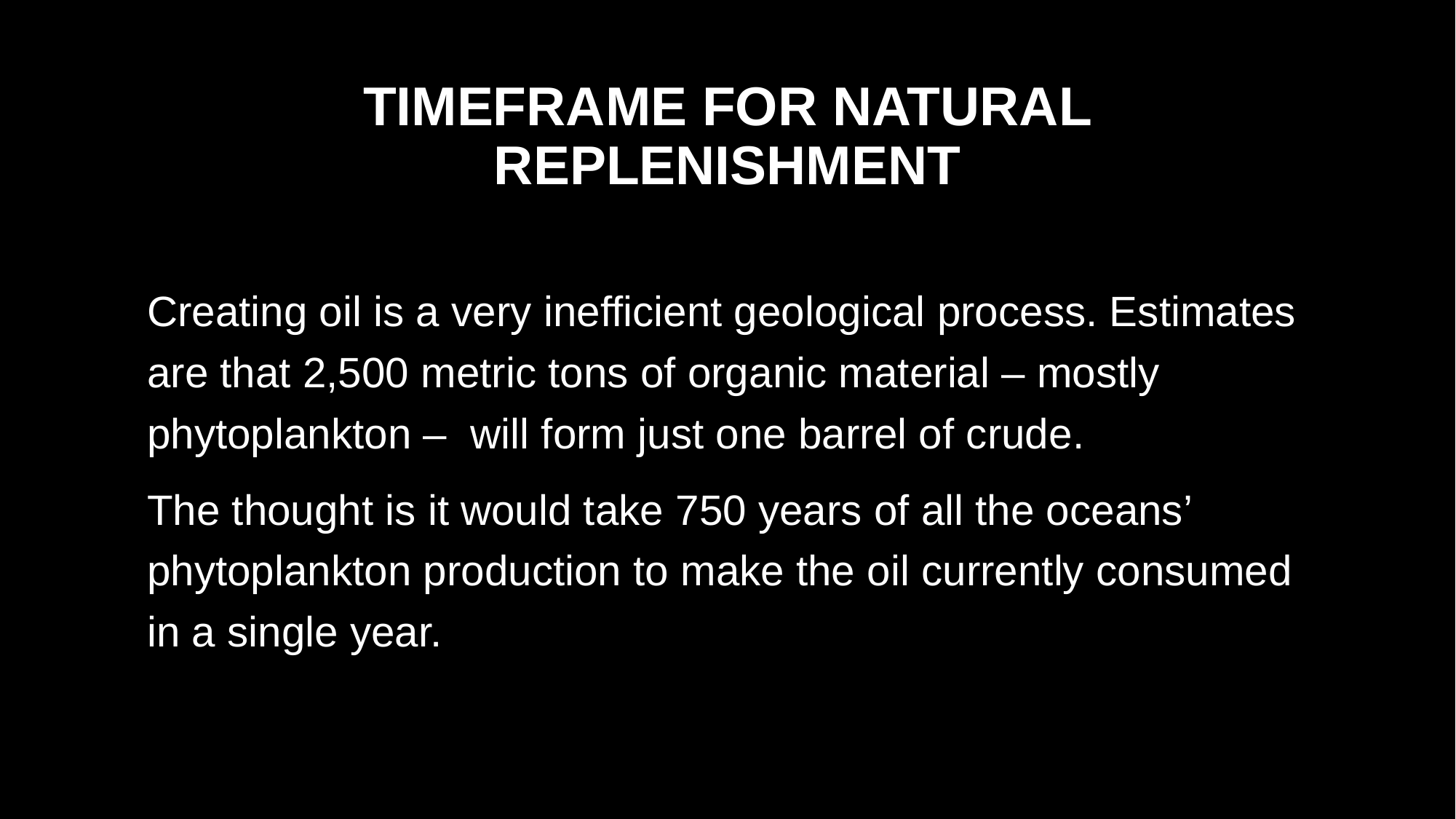

# Timeframe for Natural Replenishment
Creating oil is a very inefficient geological process. Estimates are that 2,500 metric tons of organic material – mostly phytoplankton –  will form just one barrel of crude.
The thought is it would take 750 years of all the oceans’ phytoplankton production to make the oil currently consumed in a single year.